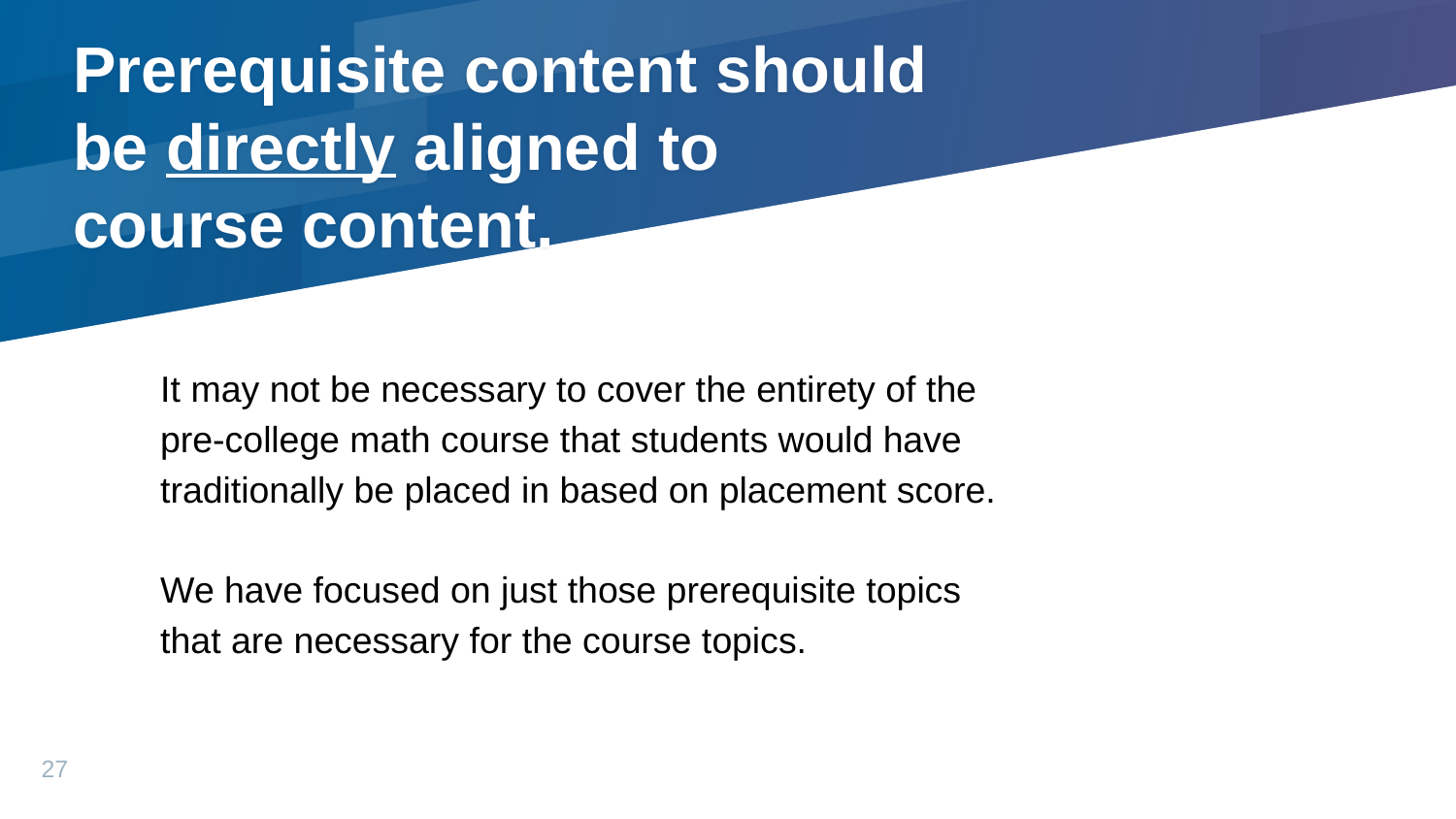

# Prerequisite content should be directly aligned to course content.
It may not be necessary to cover the entirety of the pre-college math course that students would have traditionally be placed in based on placement score.

We have focused on just those prerequisite topics that are necessary for the course topics.
27